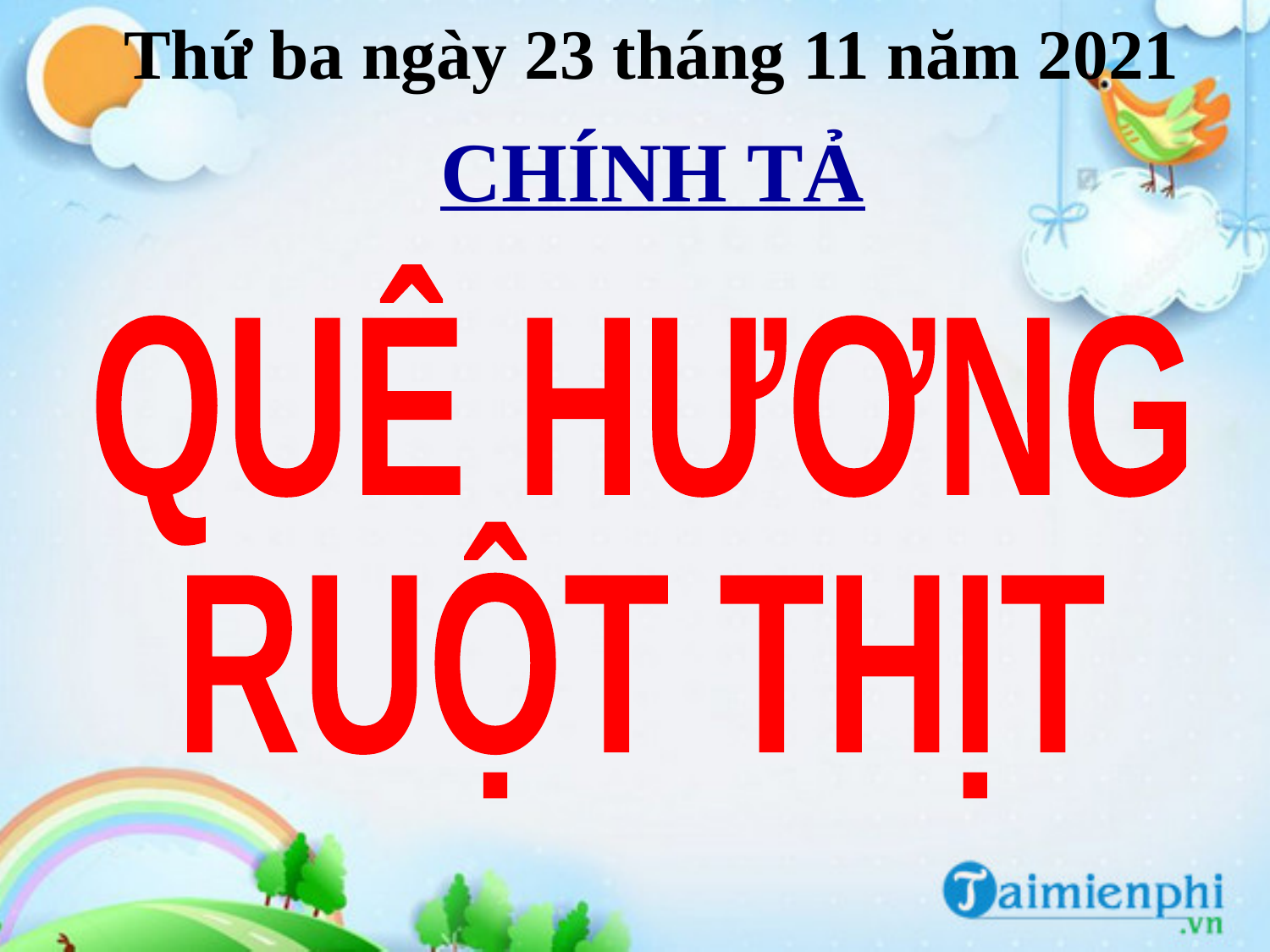

Thứ ba ngày 23 tháng 11 năm 2021
	              CHÍNH TẢ
QUÊ HƯƠNG
RUỘT THỊT